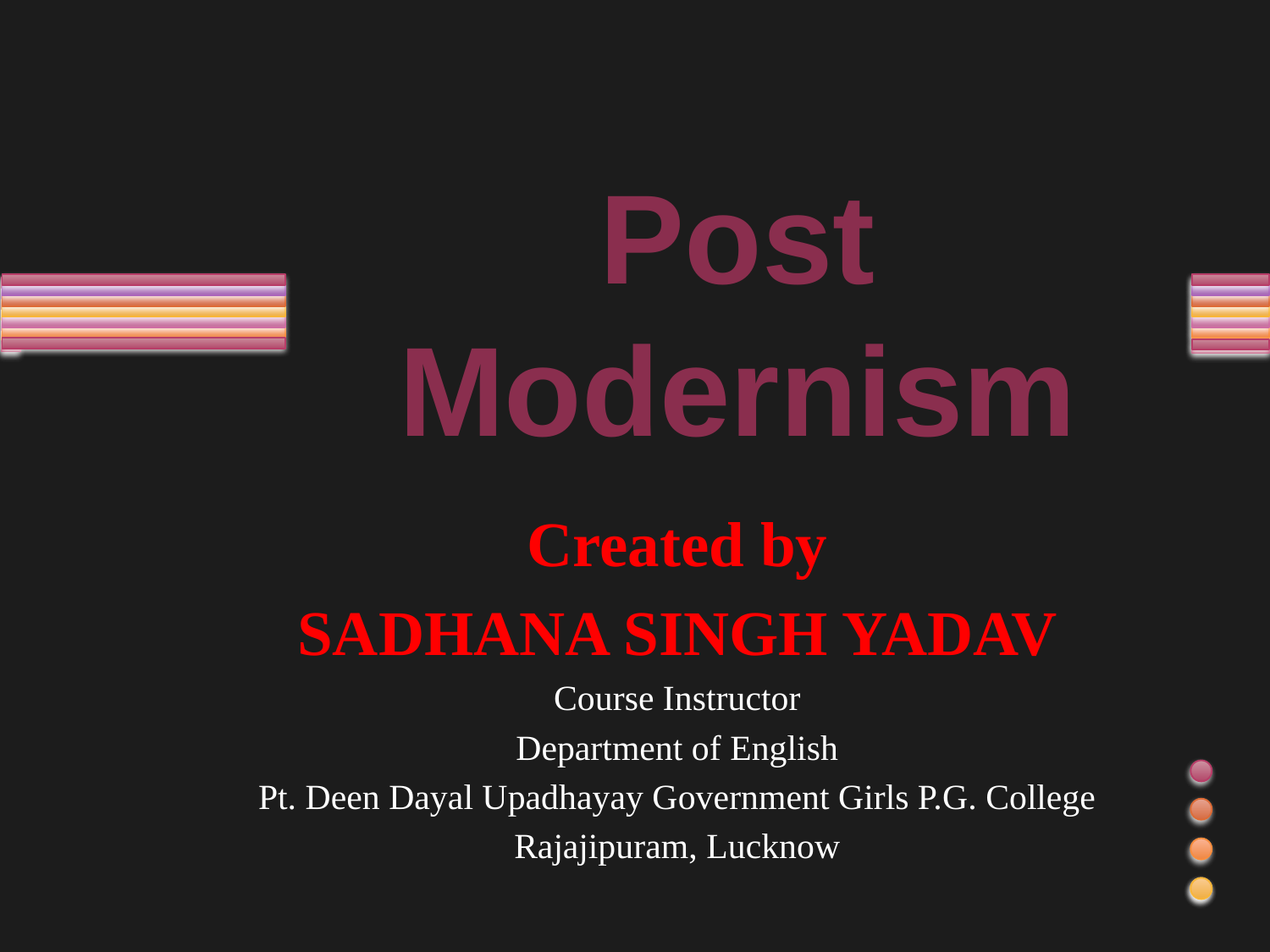

# Post Modernism
Created by
SADHANA SINGH YADAV
Course Instructor
Department of English
Pt. Deen Dayal Upadhayay Government Girls P.G. College
Rajajipuram, Lucknow